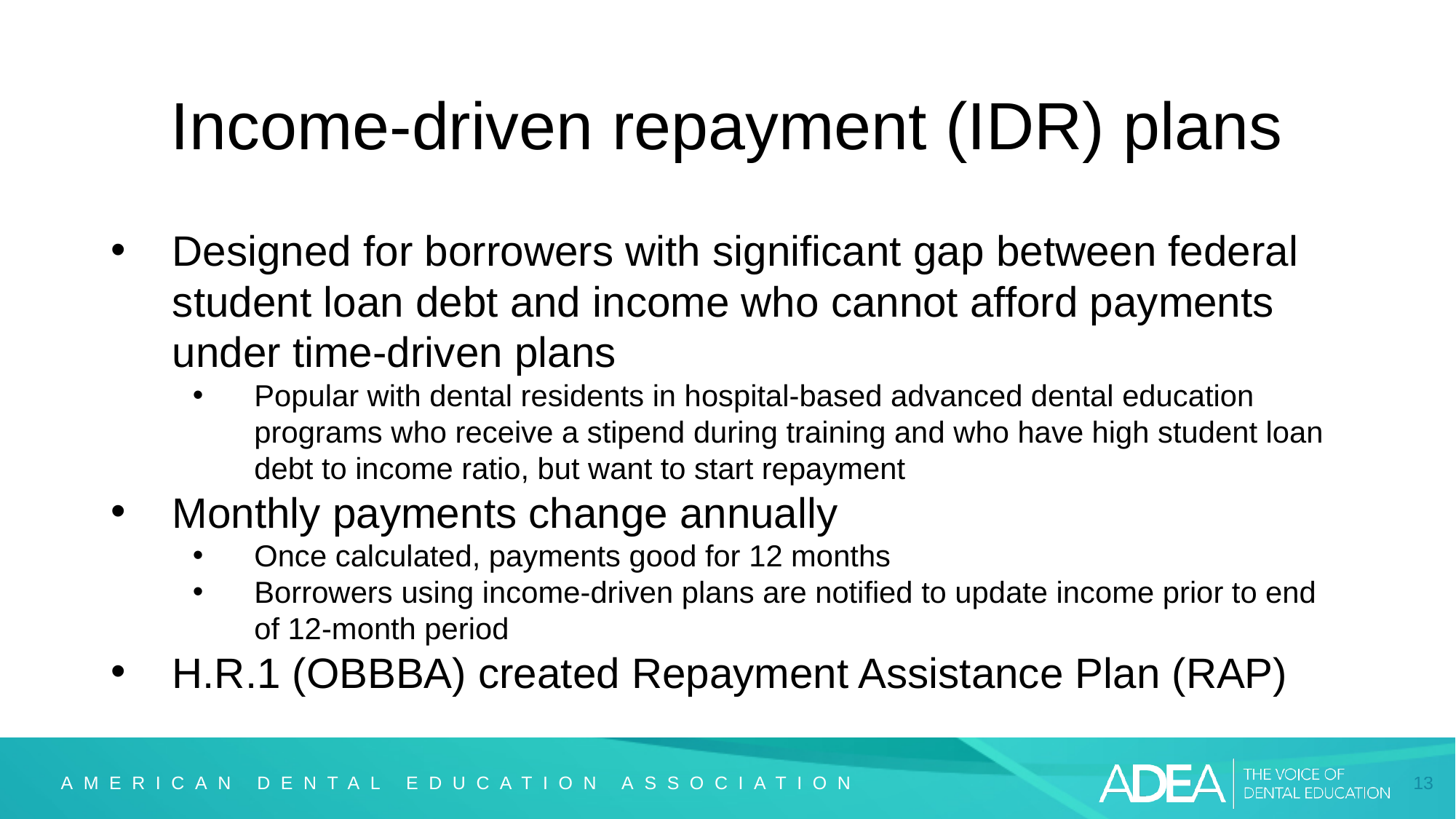

# Income-driven repayment (IDR) plans
Designed for borrowers with significant gap between federal student loan debt and income who cannot afford payments under time-driven plans
Popular with dental residents in hospital-based advanced dental education programs who receive a stipend during training and who have high student loan debt to income ratio, but want to start repayment
Monthly payments change annually
Once calculated, payments good for 12 months
Borrowers using income-driven plans are notified to update income prior to end of 12-month period
H.R.1 (OBBBA) created Repayment Assistance Plan (RAP)